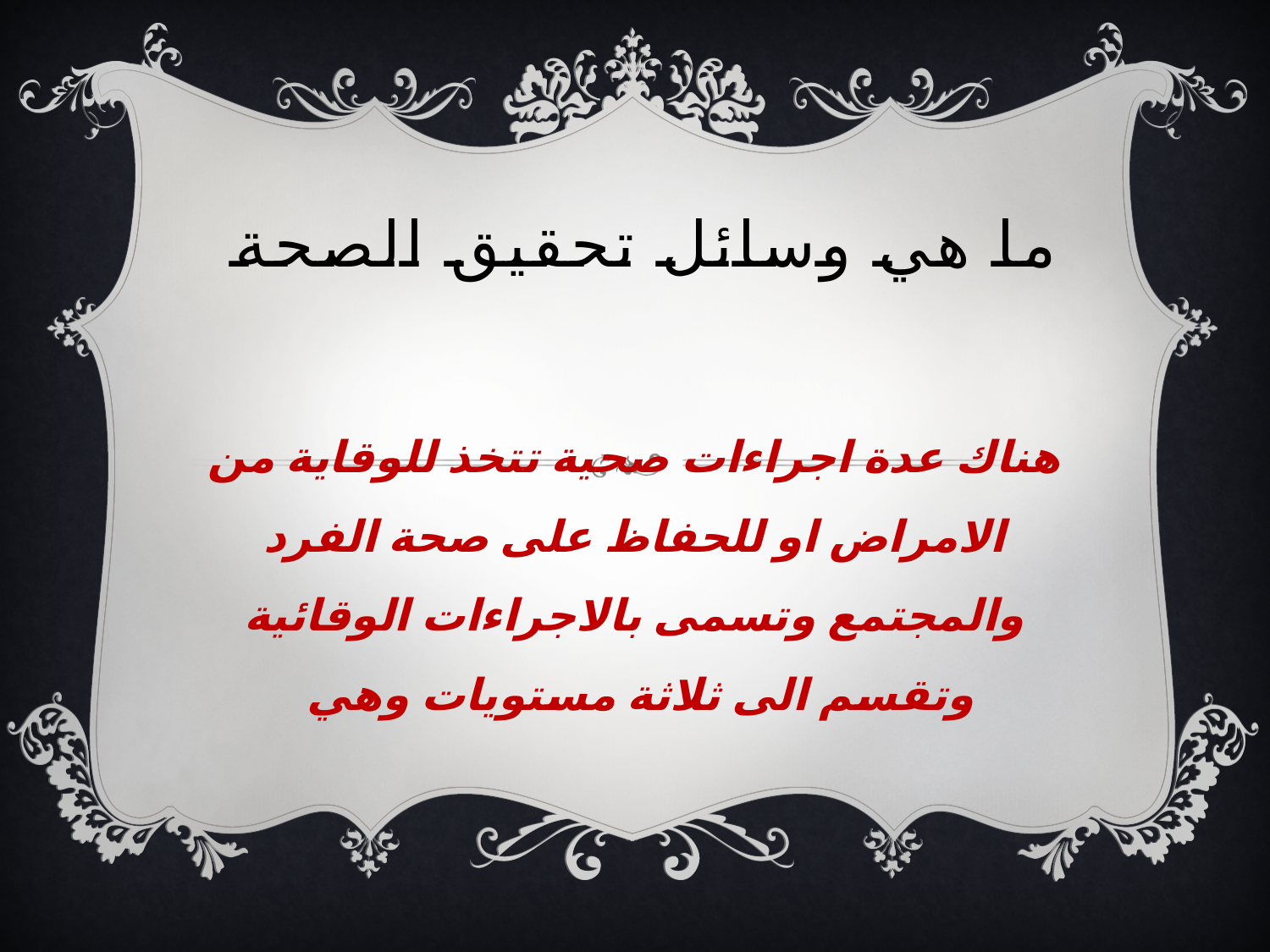

# ما هي وسائل تحقيق الصحة
هناك عدة اجراءات صحية تتخذ للوقاية من الامراض او للحفاظ على صحة الفرد والمجتمع وتسمى بالاجراءات الوقائية وتقسم الى ثلاثة مستويات وهي